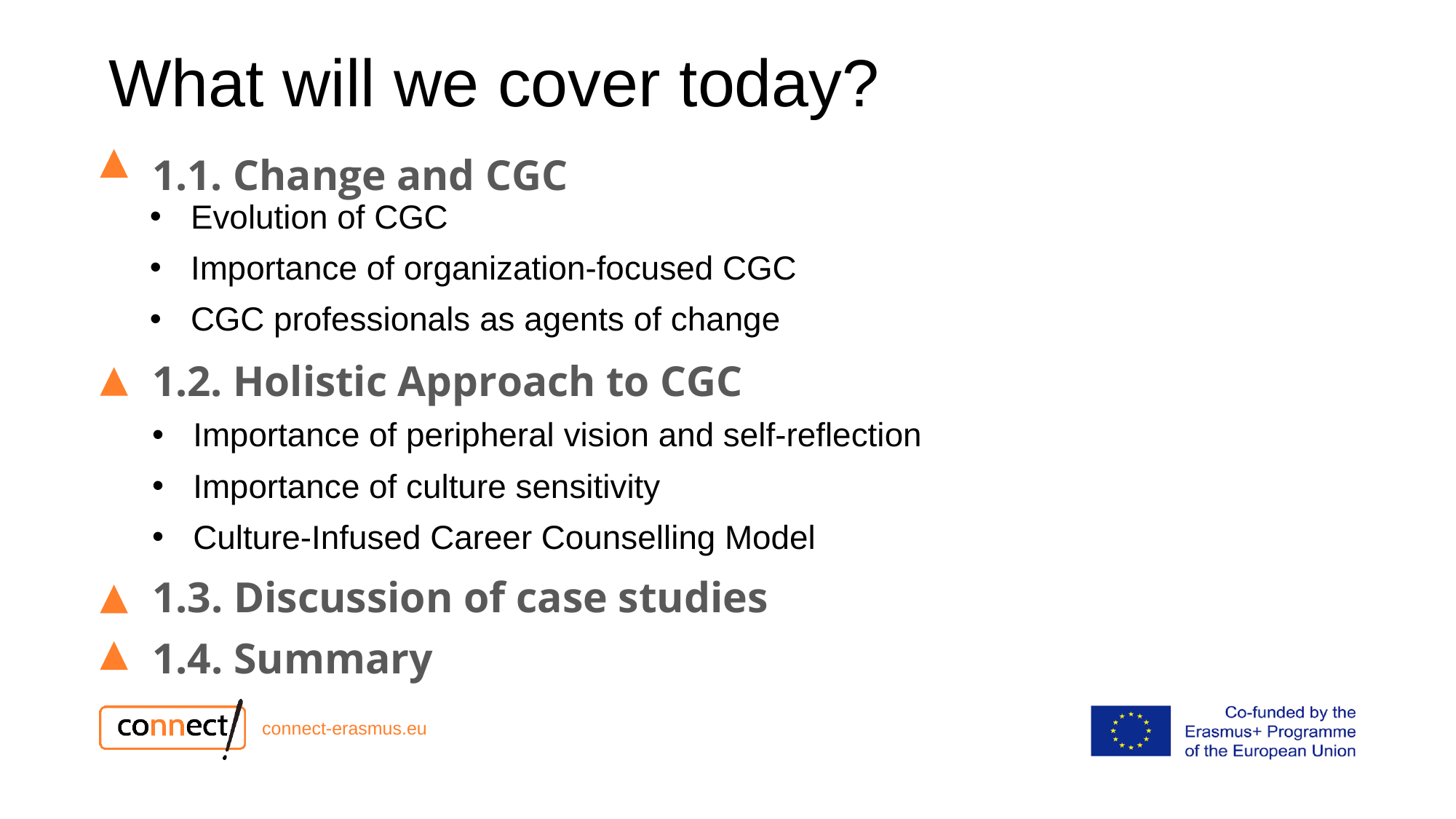

# What will we cover today?

1.1. Change and CGC

Evolution of CGC
Importance of organization-focused CGC
CGC professionals as agents of change

1.2. Holistic Approach to CGC

Importance of peripheral vision and self-reflection
Importance of culture sensitivity
Culture-Infused Career Counselling Model
1.3. Discussion of case studies

1.4. Summary

connect-erasmus.eu